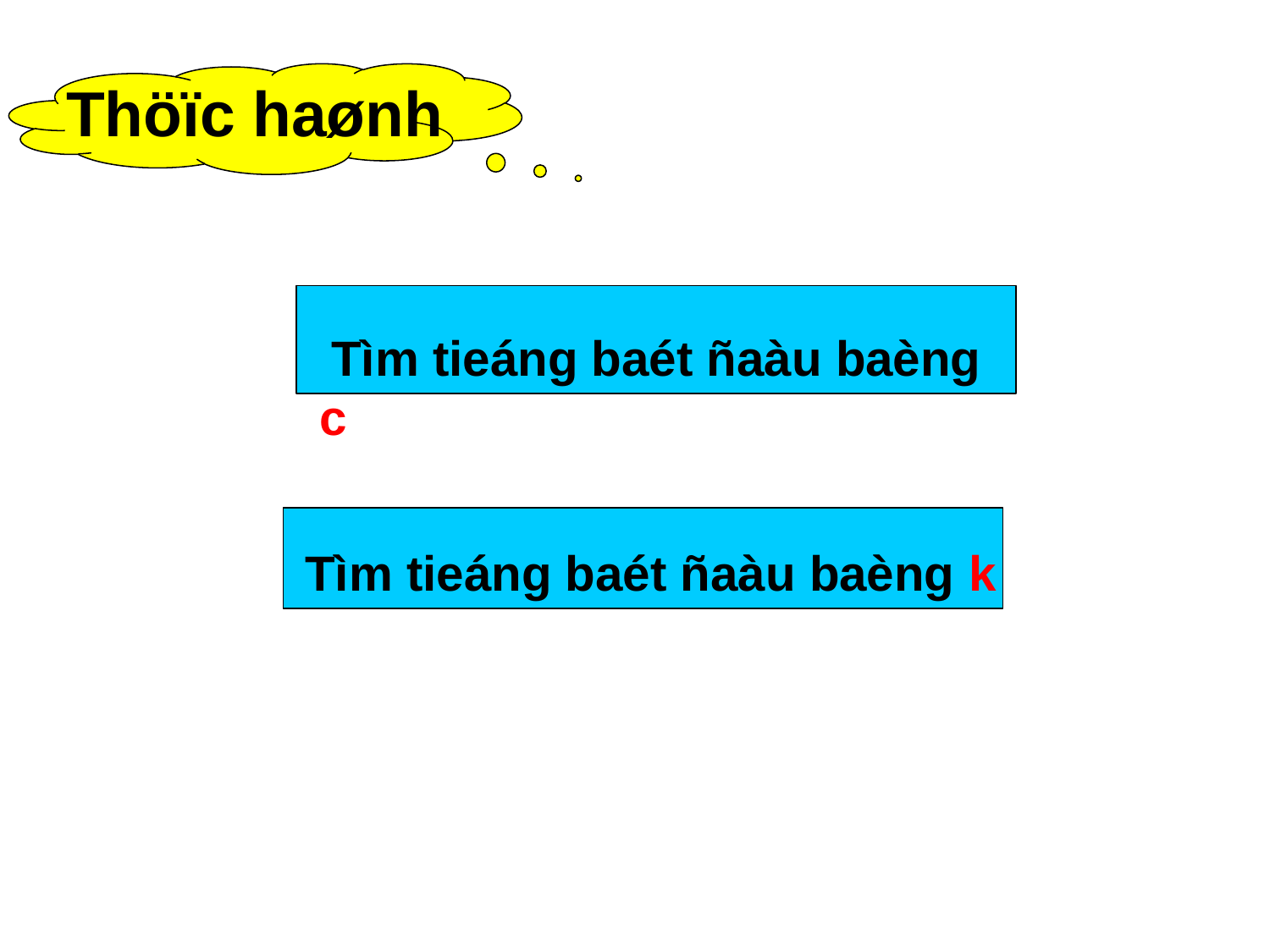

Thöïc haønh

 Tìm tieáng baét ñaàu baèng c

 Tìm tieáng baét ñaàu baèng k